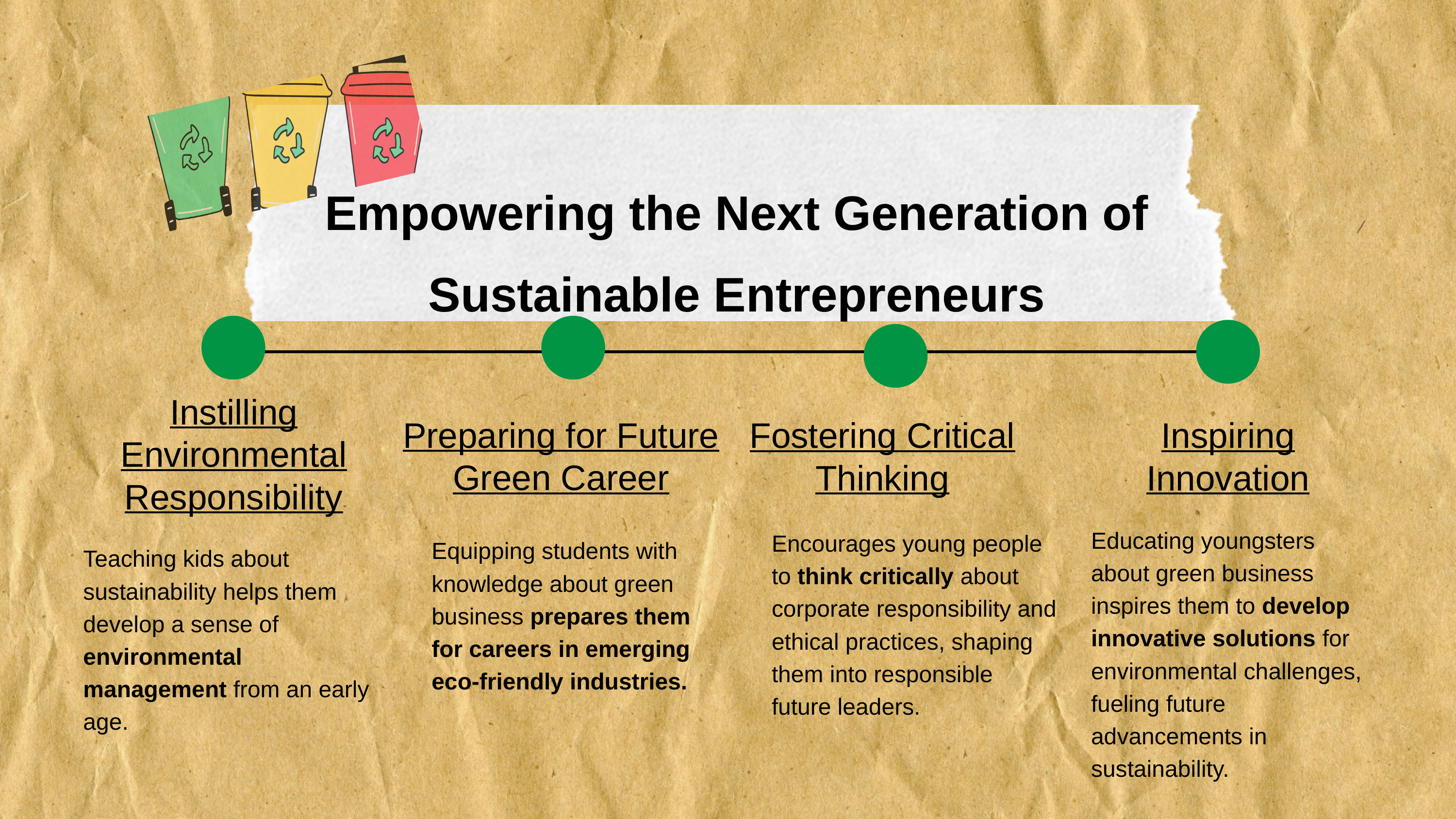

Empowering the Next Generation of Sustainable Entrepreneurs

Instilling Environmental Responsibility
Preparing for Future Green Career
Inspiring Innovation
Fostering Critical Thinking
Educating youngsters about green business inspires them to develop innovative solutions for environmental challenges, fueling future advancements in sustainability.
Encourages young people to think critically about corporate responsibility and ethical practices, shaping them into responsible future leaders.
Equipping students with knowledge about green business prepares them for careers in emerging eco-friendly industries.
Teaching kids about sustainability helps them develop a sense of environmental management from an early age.